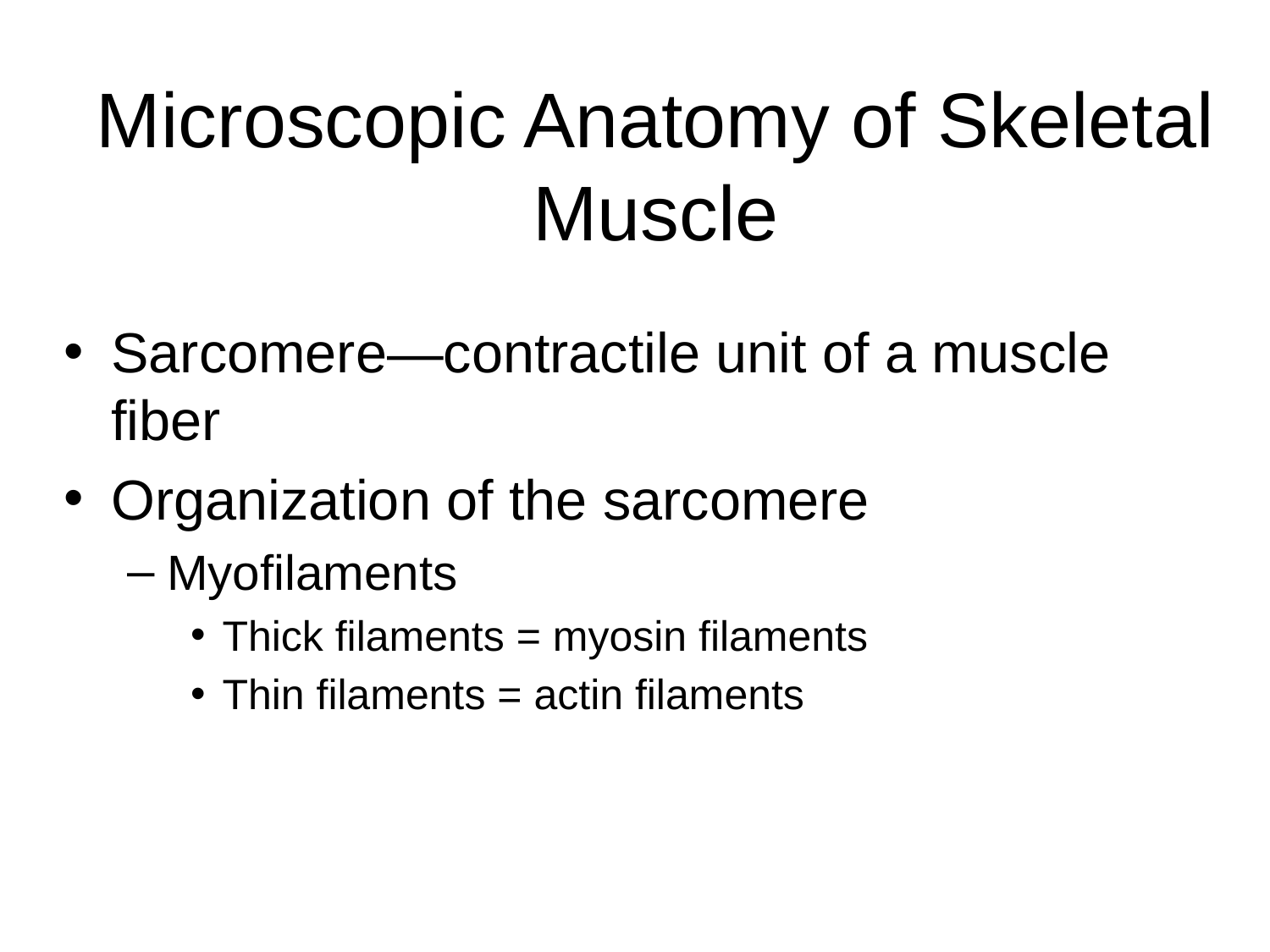

Microscopic Anatomy of Skeletal Muscle
Sarcomere—contractile unit of a muscle fiber
Organization of the sarcomere
Myofilaments
Thick filaments = myosin filaments
Thin filaments = actin filaments